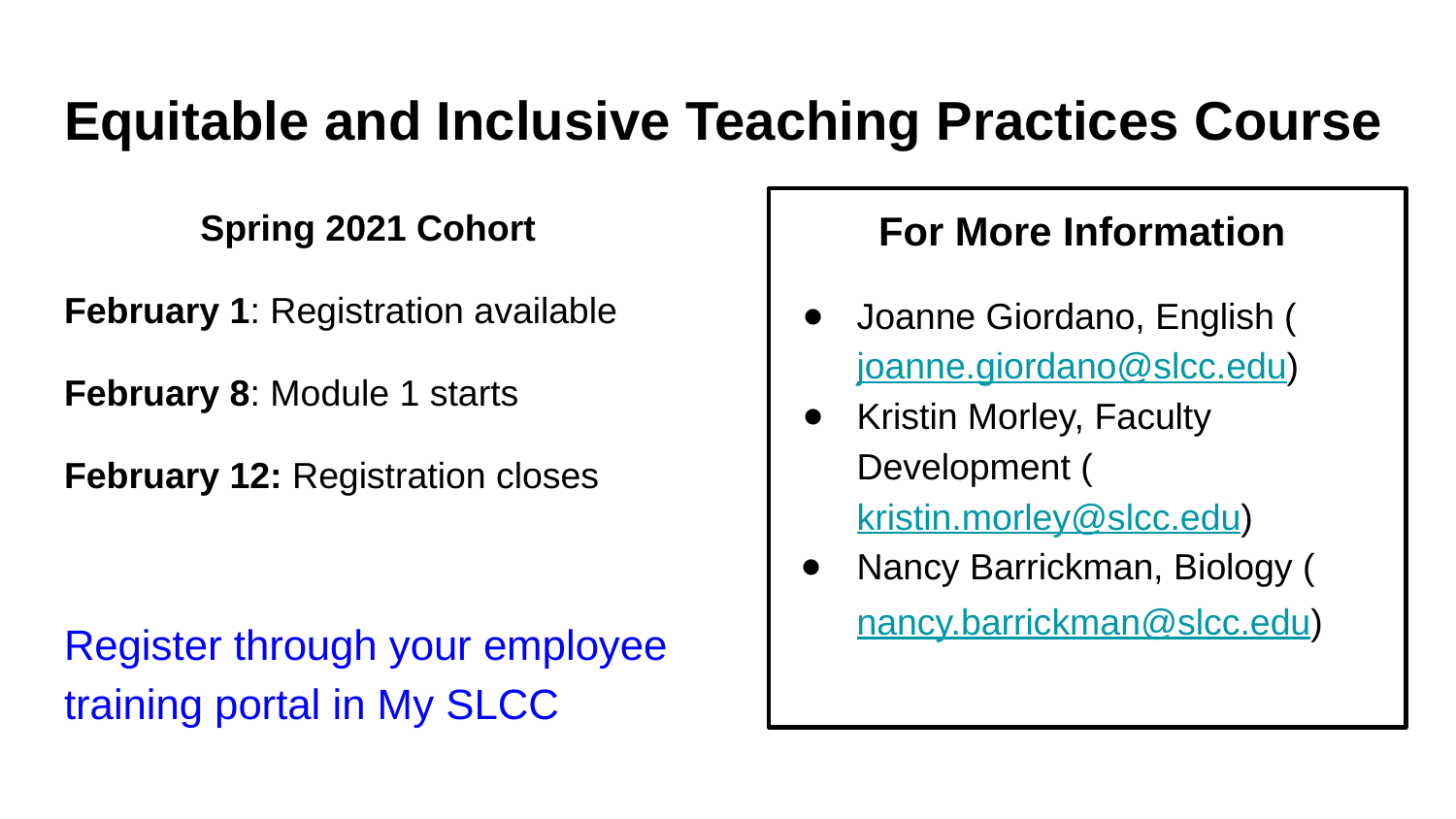

# Equitable and Inclusive Teaching Practices Course
Spring 2021 Cohort
February 1: Registration available
February 8: Module 1 starts
February 12: Registration closes

Register through your employee training portal in My SLCC

For More Information
Joanne Giordano, English (joanne.giordano@slcc.edu)
Kristin Morley, Faculty Development (kristin.morley@slcc.edu)
Nancy Barrickman, Biology (nancy.barrickman@slcc.edu)